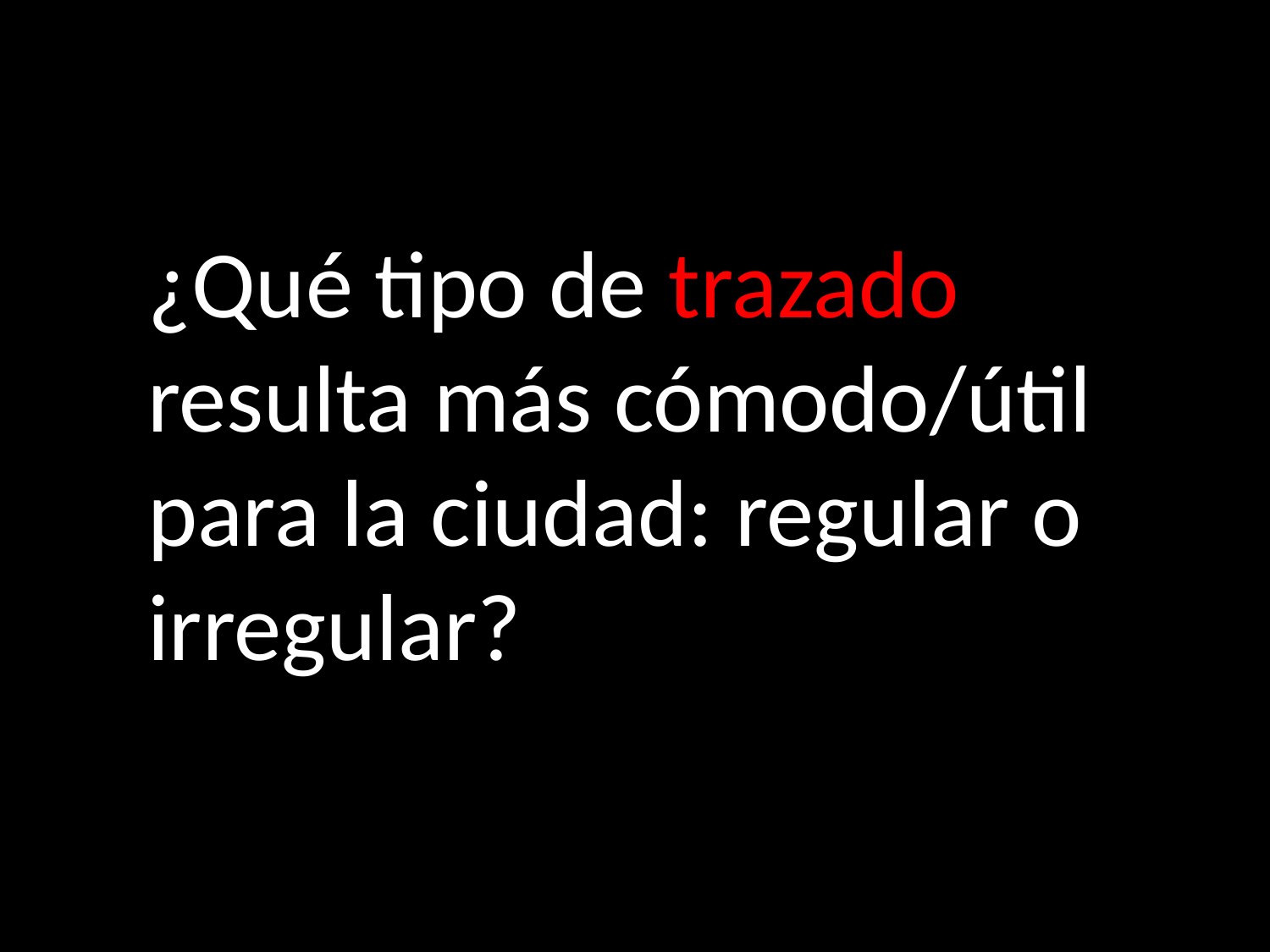

¿Qué tipo de trazado resulta más cómodo/útil para la ciudad: regular o irregular?